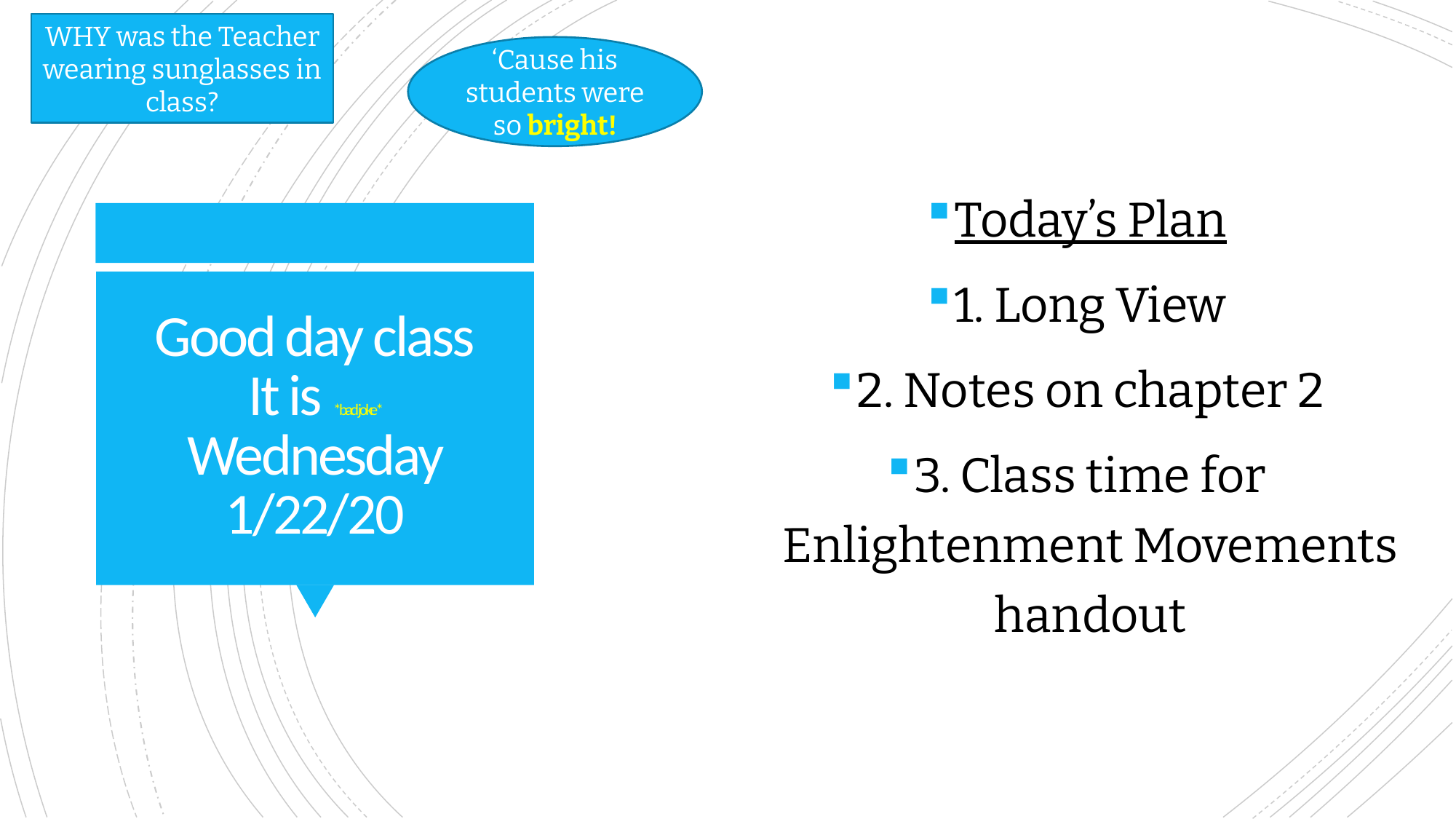

WHY was the Teacher wearing sunglasses in class?
‘Cause his students were so bright!
Today’s Plan
1. Long View
2. Notes on chapter 2
3. Class time for Enlightenment Movements handout
# Good day class It is *bad joke* Wednesday 1/22/20